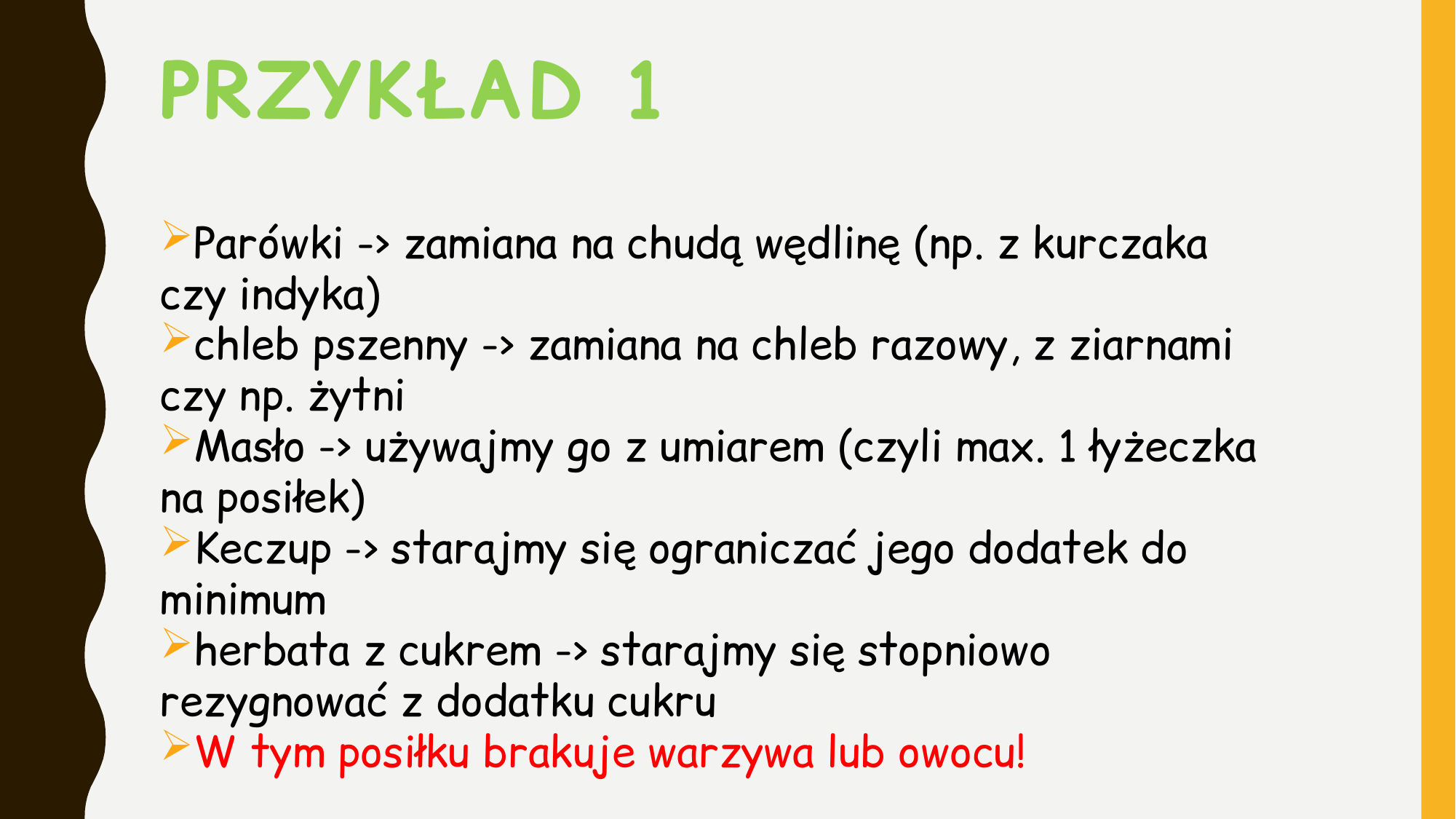

# Przykład 1
Parówki -> zamiana na chudą wędlinę (np. z kurczaka czy indyka)
chleb pszenny -> zamiana na chleb razowy, z ziarnami czy np. żytni
Masło -> używajmy go z umiarem (czyli max. 1 łyżeczka na posiłek)
Keczup -> starajmy się ograniczać jego dodatek do minimum
herbata z cukrem -> starajmy się stopniowo rezygnować z dodatku cukru
W tym posiłku brakuje warzywa lub owocu!